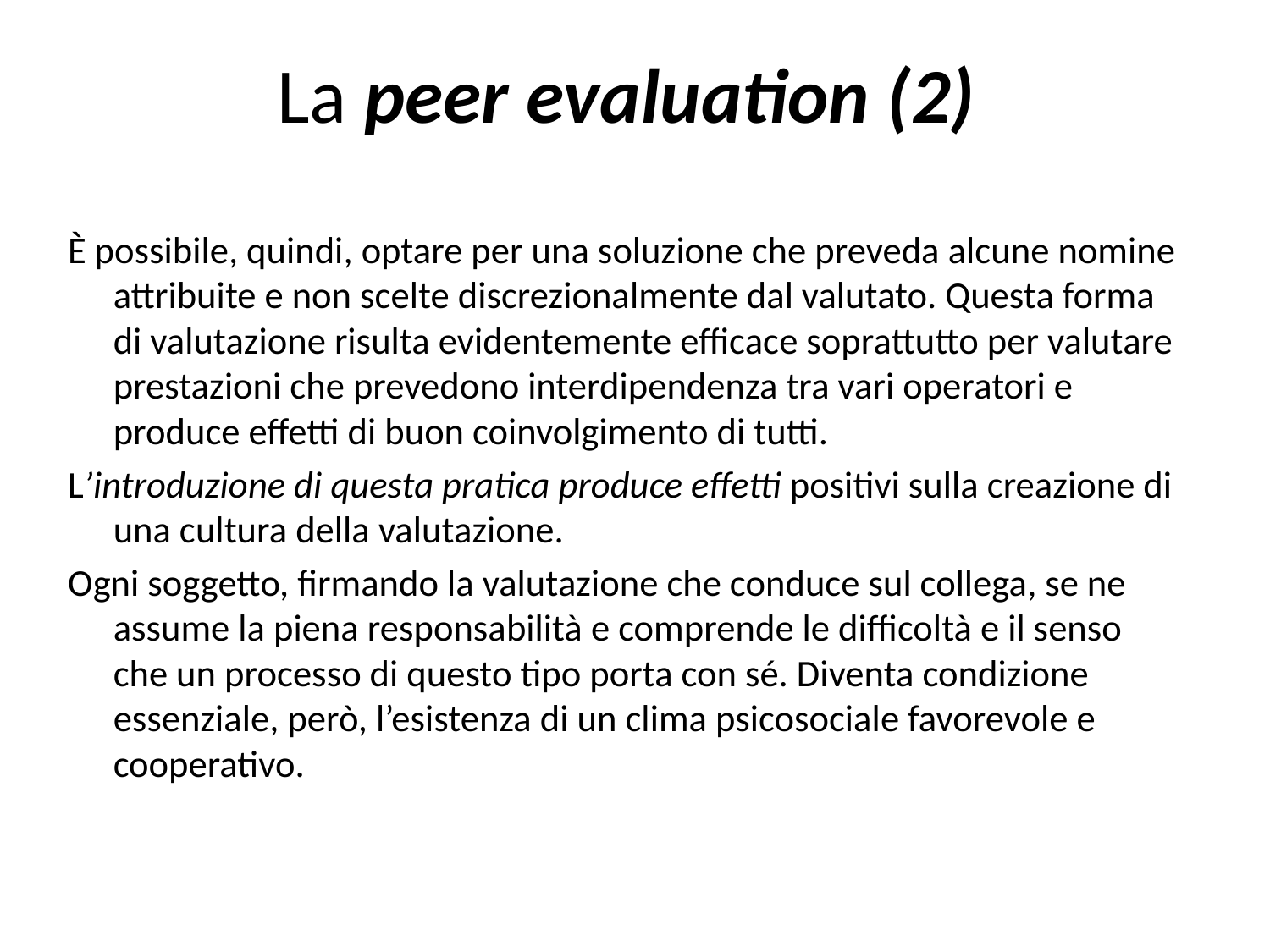

# La peer evaluation (2)

È possibile, quindi, optare per una soluzione che preveda alcune nomine attribuite e non scelte discrezionalmente dal valutato. Questa forma di valutazione risulta evidentemente efficace soprattutto per valutare prestazioni che prevedono interdipendenza tra vari operatori e produce effetti di buon coinvolgimento di tutti.
L’introduzione di questa pratica produce effetti positivi sulla creazione di una cultura della valutazione.
Ogni soggetto, firmando la valutazione che conduce sul collega, se ne assume la piena responsabilità e comprende le difficoltà e il senso che un processo di questo tipo porta con sé. Diventa condizione essenziale, però, l’esistenza di un clima psicosociale favorevole e cooperativo.